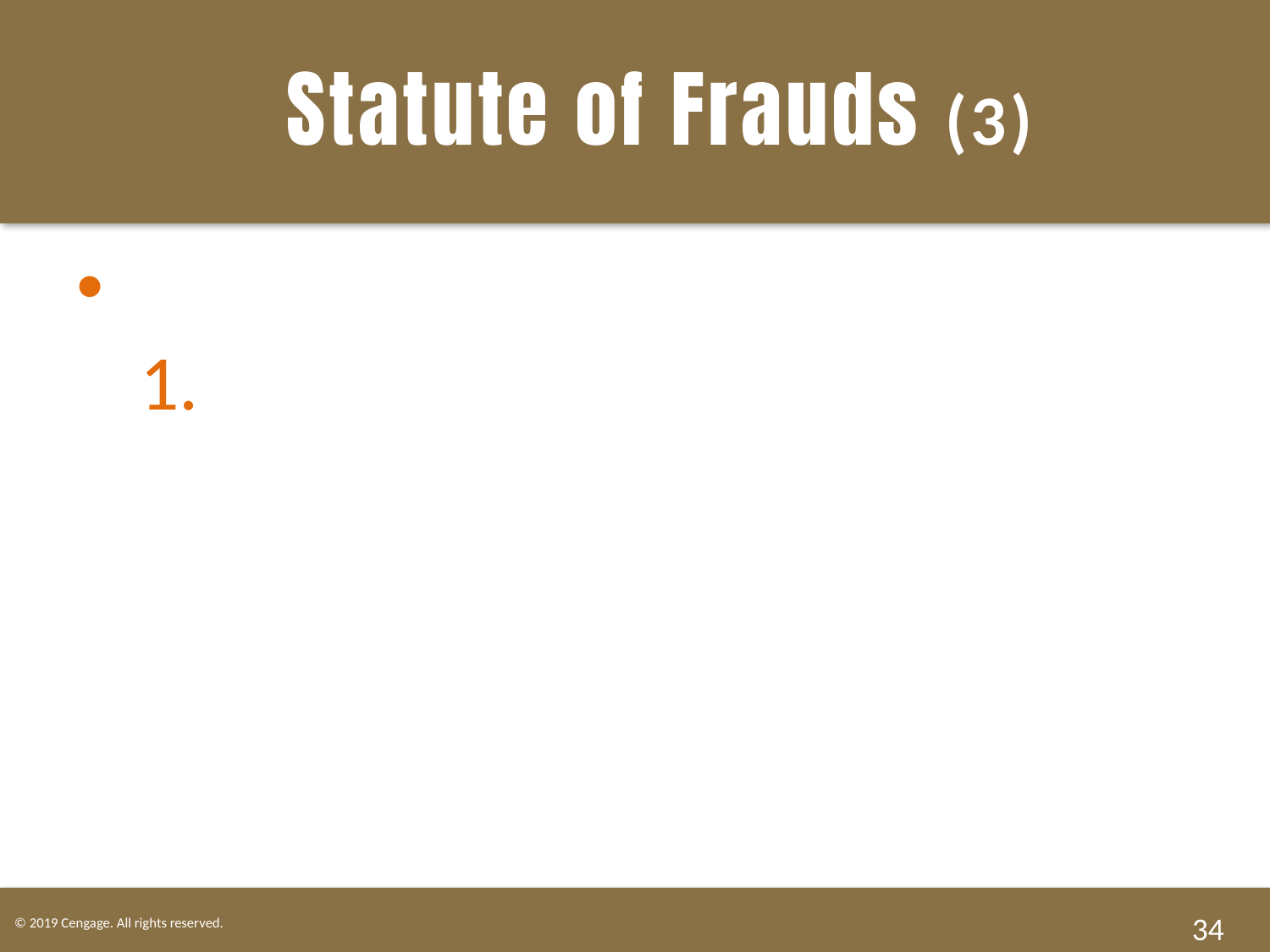

# LO4 Statute of Frauds (3)
Exceptions.
Specially manufactured goods—
for a particular buyer, goods cannot be easily resold, and seller has substantially started the manufacturing process.
34